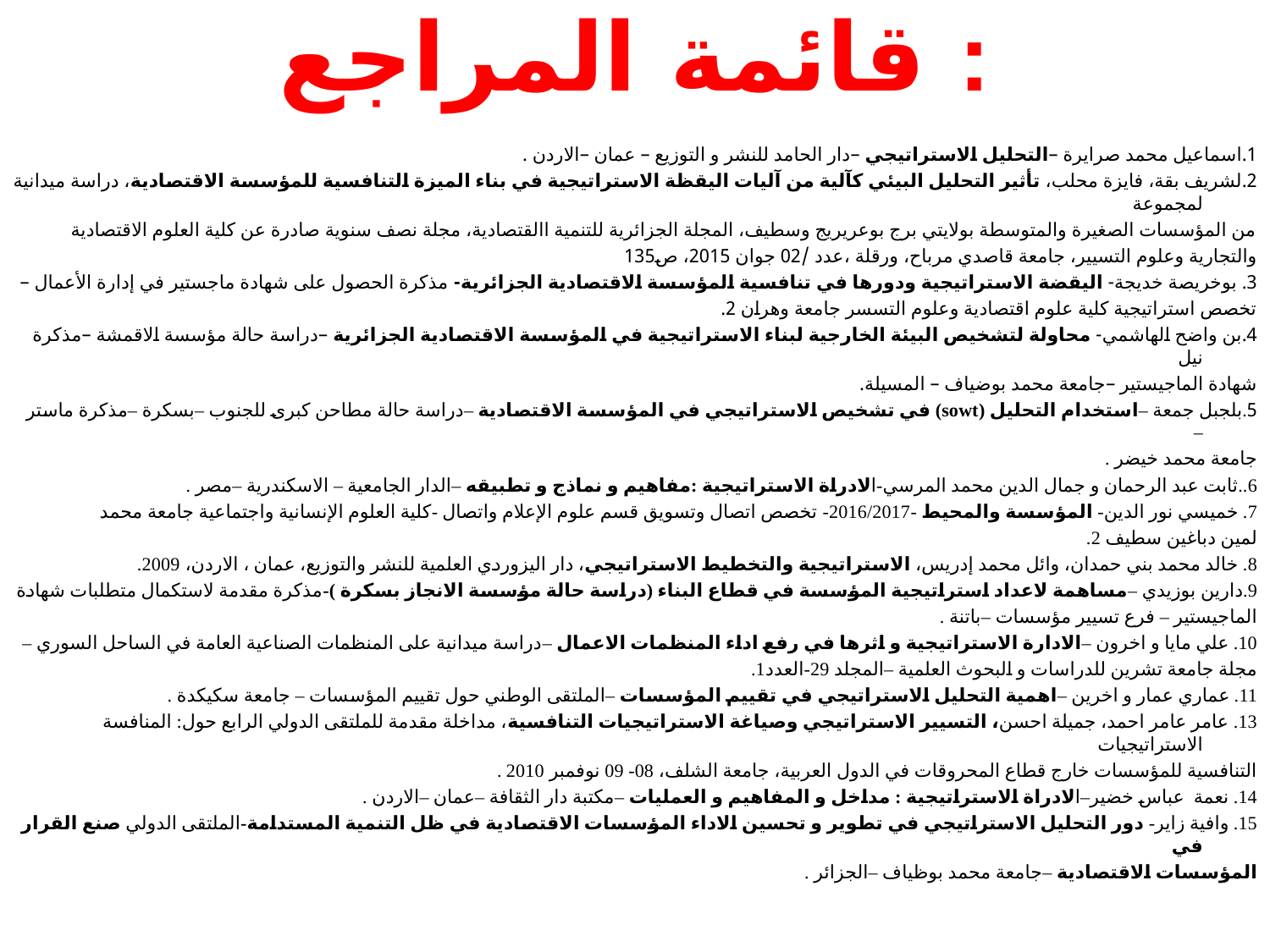

# قائمة المراجع :
1.اسماعيل محمد صرايرة –التحليل الاستراتيجي –دار الحامد للنشر و التوزيع – عمان –الاردن .
2.لشريف بقة، فايزة محلب، تأثير التحليل البيئي كآلية من آليات اليقظة الاستراتيجية في بناء الميزة التنافسية للمؤسسة الاقتصادية، دراسة ميدانية لمجموعة
من المؤسسات الصغيرة والمتوسطة بولايتي برج بوعريريج وسطيف، المجلة الجزائرية للتنمية االقتصادية، مجلة نصف سنوية صادرة عن كلية العلوم الاقتصادية
والتجارية وعلوم التسيير، جامعة قاصدي مرباح، ورقلة ،عدد /02 جوان 2015، ص135
3. بوخريصة خديجة- اليقضة الاستراتيجية ودورها في تنافسية المؤسسة الاقتصادية الجزائرية- مذكرة الحصول على شهادة ماجستير في إدارة الأعمال –
تخصص استراتيجية كلية علوم اقتصادية وعلوم التسسر جامعة وهران 2.
4.بن واضح الهاشمي- محاولة لتشخيص البيئة الخارجية لبناء الاستراتيجية في المؤسسة الاقتصادية الجزائرية –دراسة حالة مؤسسة الاقمشة –مذكرة نيل
شهادة الماجيستير –جامعة محمد بوضياف – المسيلة.
5.بلجبل جمعة –استخدام التحليل (sowt) في تشخيص الاستراتيجي في المؤسسة الاقتصادية –دراسة حالة مطاحن كبرى للجنوب –بسكرة –مذكرة ماستر –
جامعة محمد خيضر .
6..ثابت عبد الرحمان و جمال الدين محمد المرسي-الادراة الاستراتيجية :مفاهيم و نماذج و تطبيقه –الدار الجامعية – الاسكندرية –مصر .
7. خميسي نور الدين- المؤسسة والمحيط -2016/2017- تخصص اتصال وتسويق قسم علوم الإعلام واتصال -كلية العلوم الإنسانية واجتماعية جامعة محمد
لمين دباغين سطيف 2.
8. خالد محمد بني حمدان، وائل محمد إدريس، الاستراتيجية والتخطيط الاستراتيجي، دار اليزوردي العلمية للنشر والتوزيع، عمان ، الاردن، 2009.
9.دارين بوزيدي –مساهمة لاعداد استراتيجية المؤسسة في قطاع البناء (دراسة حالة مؤسسة الانجاز بسكرة )-مذكرة مقدمة لاستكمال متطلبات شهادة
الماجيستير – فرع تسيير مؤسسات –باتنة .
10. علي مايا و اخرون –الادارة الاستراتيجية و اثرها في رفع اداء المنظمات الاعمال –دراسة ميدانية على المنظمات الصناعية العامة في الساحل السوري –
مجلة جامعة تشرين للدراسات و البحوث العلمية –المجلد 29-العدد1.
11. عماري عمار و اخرين –اهمية التحليل الاستراتيجي في تقييم المؤسسات –الملتقى الوطني حول تقييم المؤسسات – جامعة سكيكدة .
13. عامر عامر احمد، جميلة احسن، التسيير الاستراتيجي وصياغة الاستراتيجيات التنافسية، مداخلة مقدمة للملتقى الدولي الرابع حول: المنافسة الاستراتيجيات
التنافسية للمؤسسات خارج قطاع المحروقات في الدول العربية، جامعة الشلف، 08- 09 نوفمبر 2010 .
14. نعمة  عباس خضير–الادراة الاستراتيجية : مداخل و المفاهيم و العمليات –مكتبة دار الثقافة –عمان –الاردن .
15. وافية زاير- دور التحليل الاستراتيجي في تطوير و تحسين الاداء المؤسسات الاقتصادية في ظل التنمية المستدامة-الملتقى الدولي صنع القرار في
المؤسسات الاقتصادية –جامعة محمد بوظياف –الجزائر .